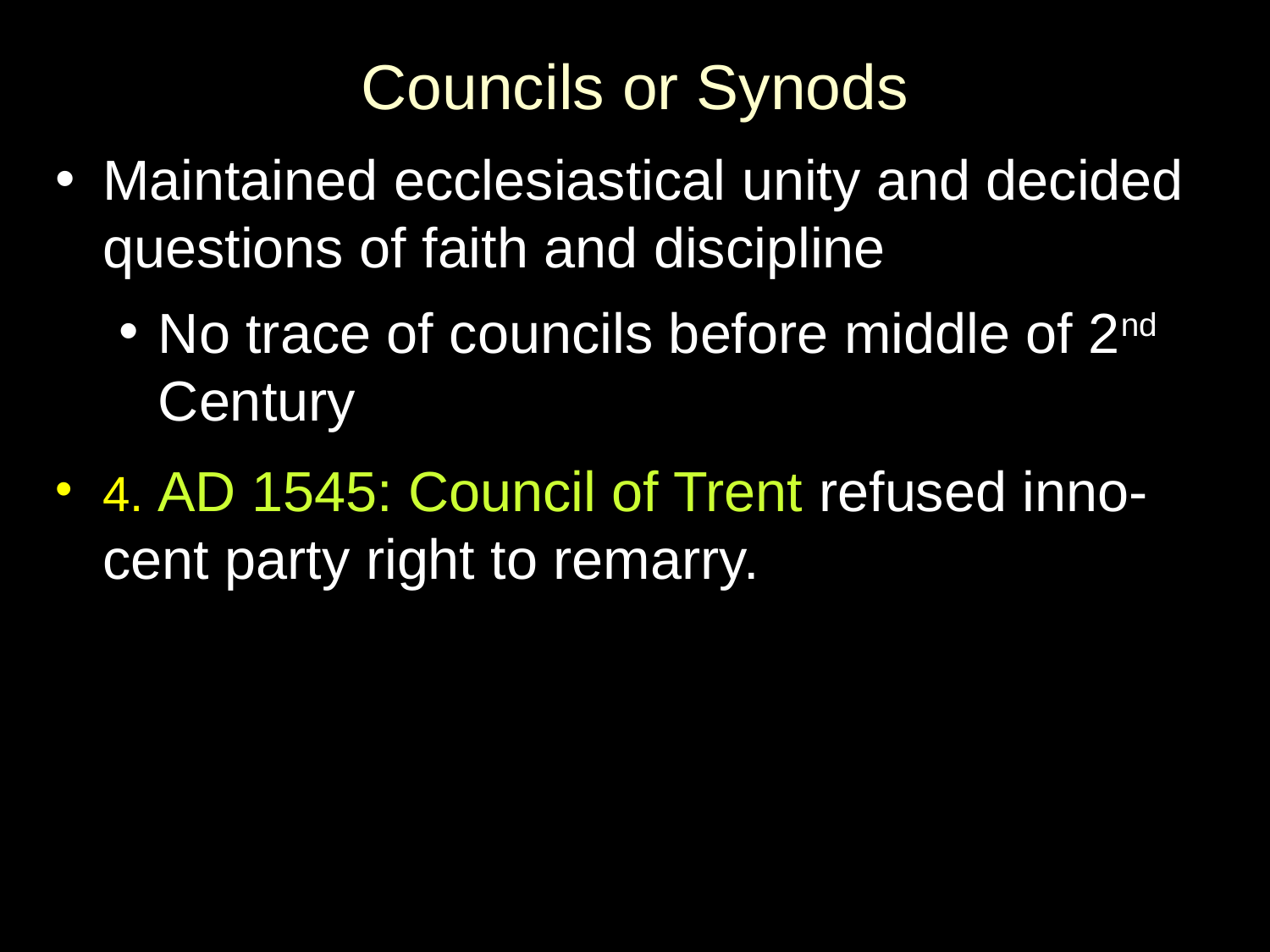

# Councils or Synods
Maintained ecclesiastical unity and decided questions of faith and discipline
No trace of councils before middle of 2nd Century
4. AD 1545: Council of Trent refused inno-cent party right to remarry.